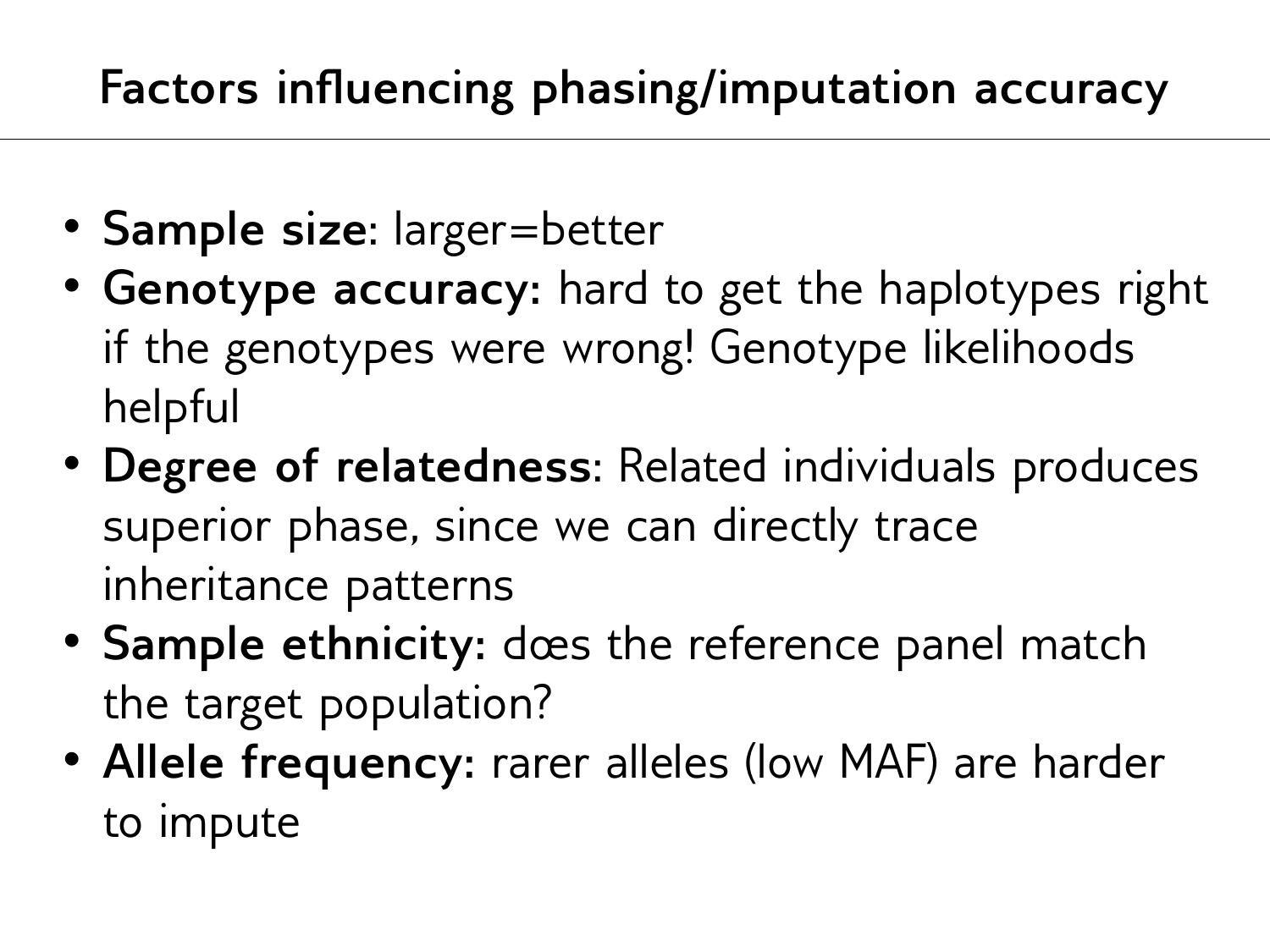

Factors influencing phasing/imputation accuracy
Sample size: larger=better
Genotype accuracy: hard to get the haplotypes right if the genotypes were wrong! Genotype likelihoods helpful
Degree of relatedness: Related individuals produces superior phase, since we can directly trace inheritance patterns
Sample ethnicity: does the reference panel match the target population?
Allele frequency: rarer alleles (low MAF) are harder to impute